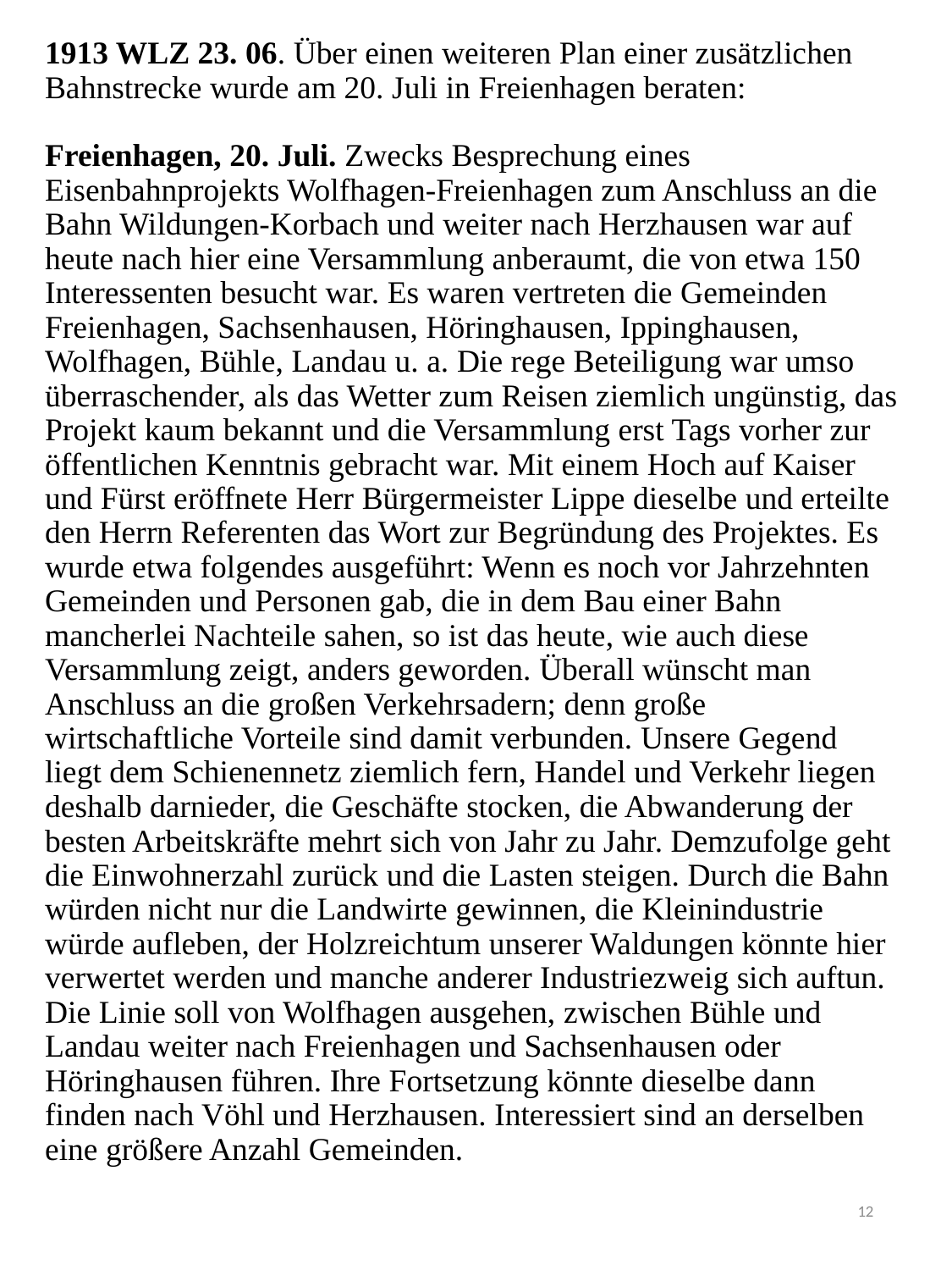

# 1913 WLZ 23. 06. Über einen weiteren Plan einer zusätzlichen Bahnstrecke wurde am 20. Juli in Freienhagen beraten: Freienhagen, 20. Juli. Zwecks Besprechung eines Eisenbahnprojekts Wolfhagen-Freienhagen zum Anschluss an die Bahn Wildungen-Korbach und weiter nach Herzhausen war auf heute nach hier eine Versammlung anberaumt, die von etwa 150 Interessenten besucht war. Es waren vertreten die Gemeinden Freienhagen, Sachsenhausen, Höringhausen, Ippinghausen, Wolfhagen, Bühle, Landau u. a. Die rege Beteiligung war umso überraschender, als das Wetter zum Reisen ziemlich ungünstig, das Projekt kaum bekannt und die Versammlung erst Tags vorher zur öffentlichen Kenntnis gebracht war. Mit einem Hoch auf Kaiser und Fürst eröffnete Herr Bürgermeister Lippe dieselbe und erteilte den Herrn Referenten das Wort zur Begründung des Projektes. Es wurde etwa folgendes ausgeführt: Wenn es noch vor Jahrzehnten Gemeinden und Personen gab, die in dem Bau einer Bahn mancherlei Nachteile sahen, so ist das heute, wie auch diese Versammlung zeigt, anders geworden. Überall wünscht man Anschluss an die großen Verkehrsadern; denn große wirtschaftliche Vorteile sind damit verbunden. Unsere Gegend liegt dem Schienennetz ziemlich fern, Handel und Verkehr liegen deshalb darnieder, die Geschäfte stocken, die Abwanderung der besten Arbeitskräfte mehrt sich von Jahr zu Jahr. Demzufolge geht die Einwohnerzahl zurück und die Lasten steigen. Durch die Bahn würden nicht nur die Landwirte gewinnen, die Kleinindustrie würde aufleben, der Holzreichtum unserer Waldungen könnte hier verwertet werden und manche anderer Industriezweig sich auftun. Die Linie soll von Wolfhagen ausgehen, zwischen Bühle und Landau weiter nach Freienhagen und Sachsenhausen oder Höringhausen führen. Ihre Fortsetzung könnte dieselbe dann finden nach Vöhl und Herzhausen. Interessiert sind an derselben eine größere Anzahl Gemeinden.
12